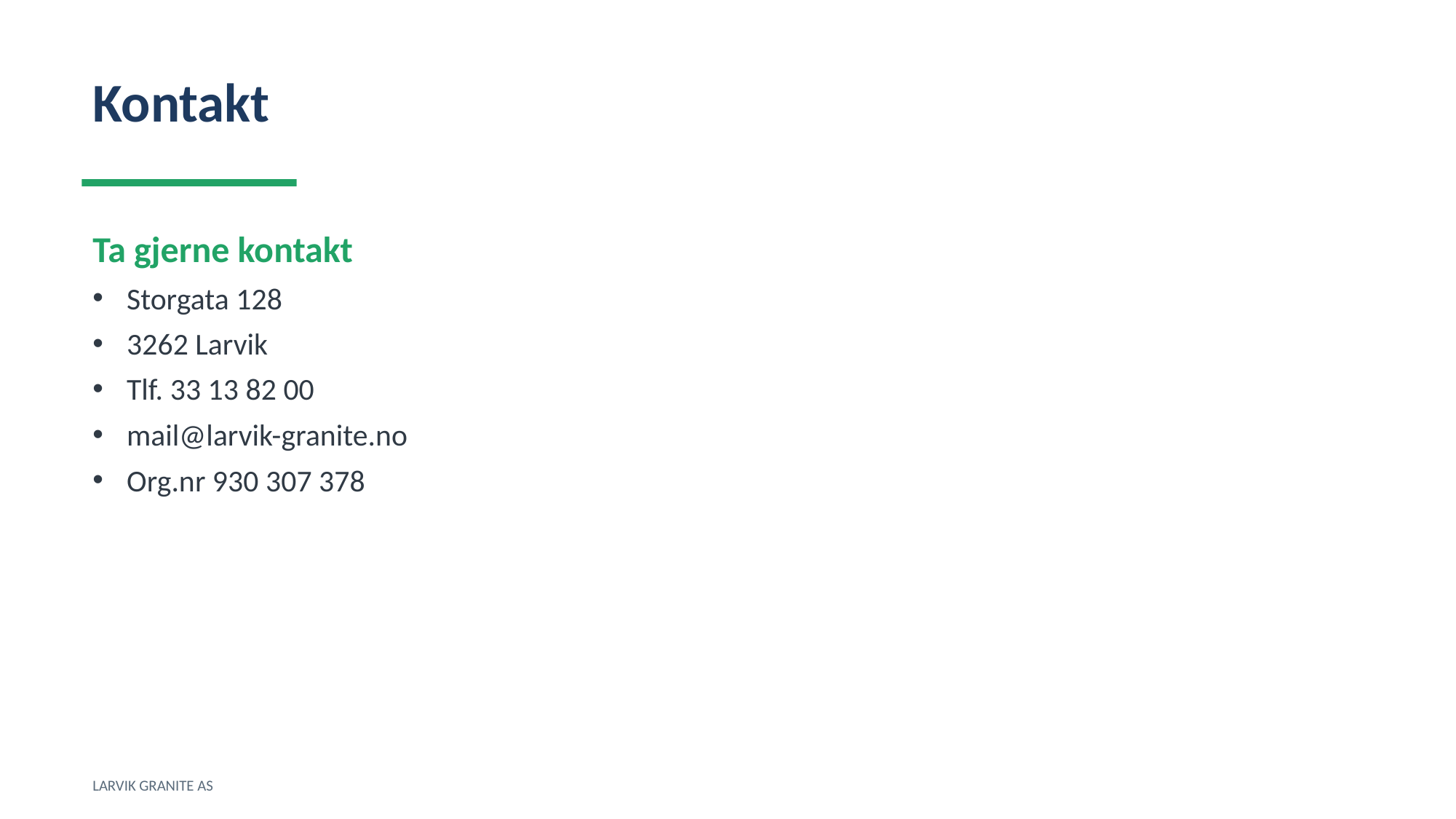

Kontakt

Ta gjerne kontakt
Storgata 128
3262 Larvik
Tlf. 33 13 82 00
mail@larvik-granite.no
Org.nr 930 307 378
LARVIK GRANITE AS